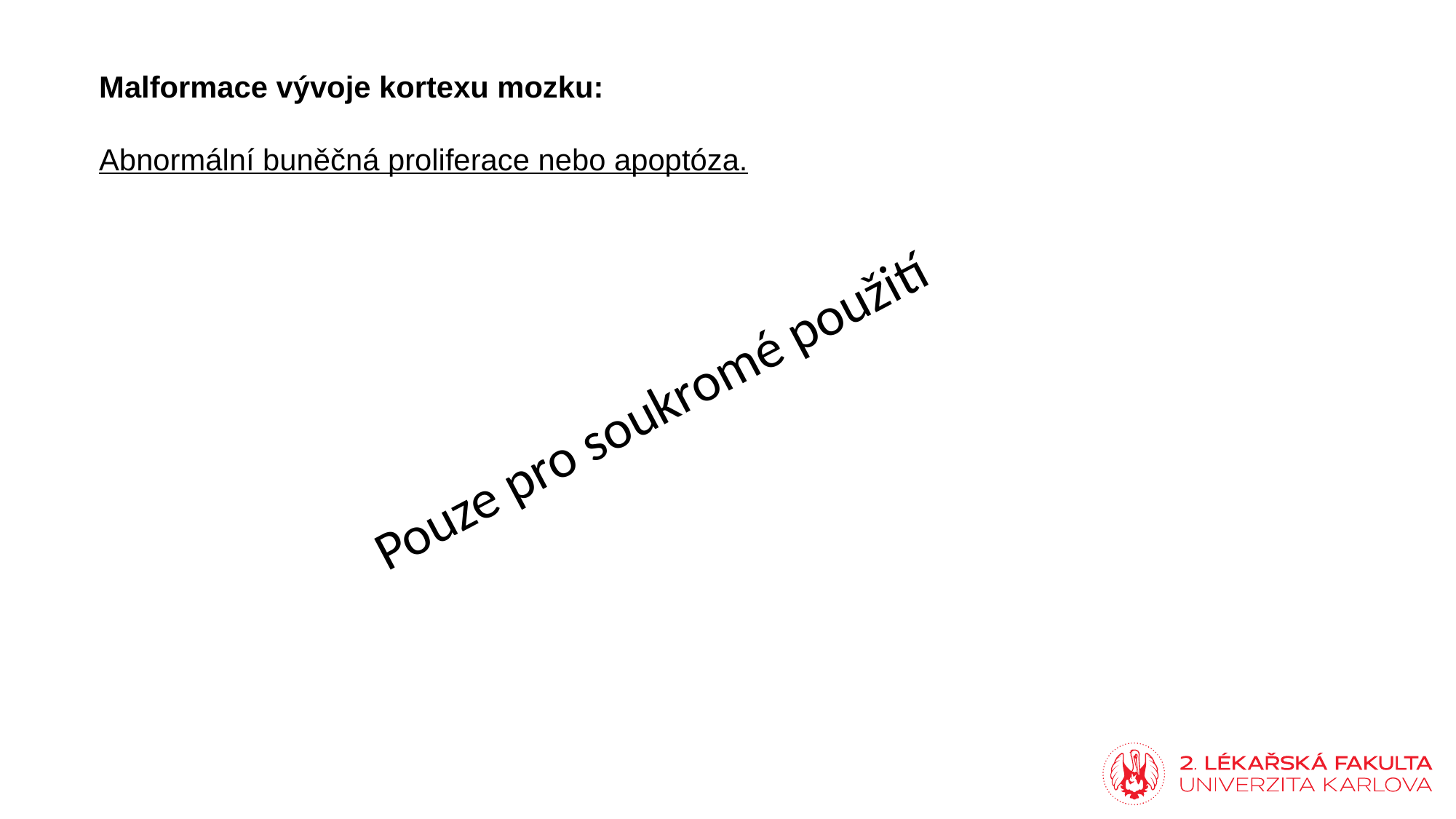

Malformace vývoje kortexu mozku:

Abnormální buněčná proliferace nebo apoptóza.